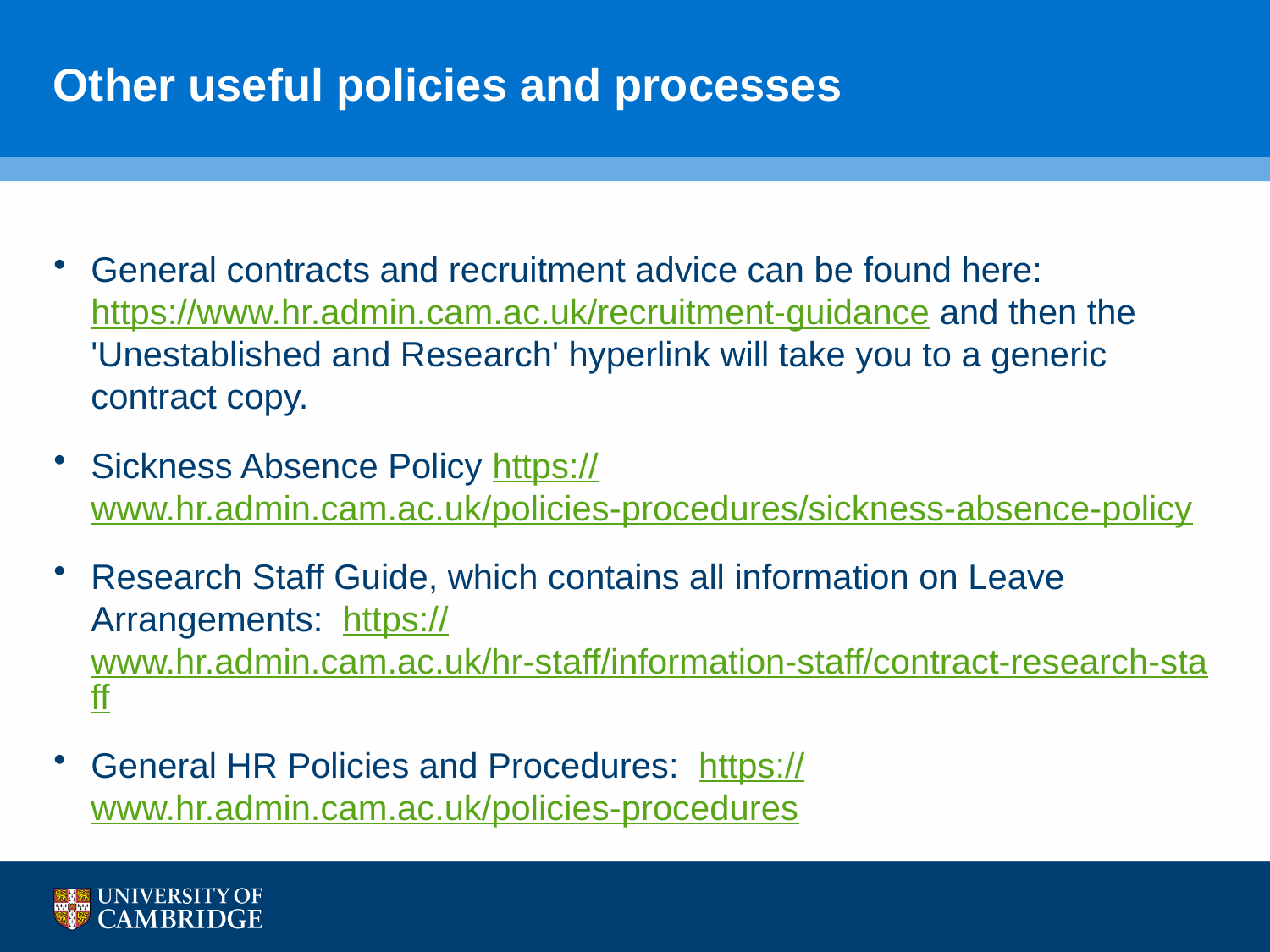

# Other useful policies and processes

General contracts and recruitment advice can be found here: https://www.hr.admin.cam.ac.uk/recruitment-guidance and then the 'Unestablished and Research' hyperlink will take you to a generic contract copy.
Sickness Absence Policy https://www.hr.admin.cam.ac.uk/policies-procedures/sickness-absence-policy
Research Staff Guide, which contains all information on Leave Arrangements:  https://www.hr.admin.cam.ac.uk/hr-staff/information-staff/contract-research-staff
General HR Policies and Procedures:  https://www.hr.admin.cam.ac.uk/policies-procedures